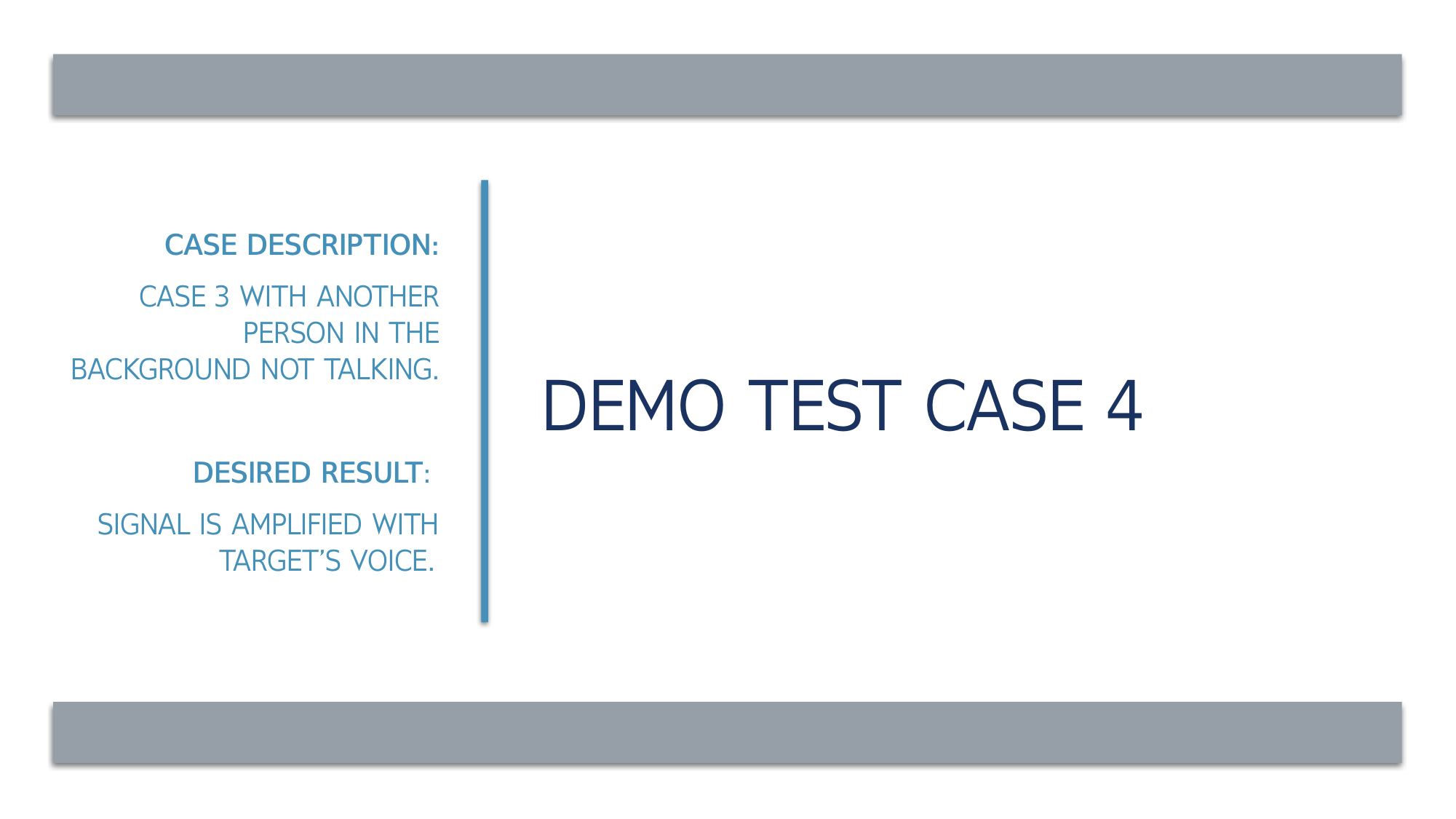

CASE dESCRIPTION:
Case 3 with another person in the background not talking.

Desired result:
Signal is amplified with Target’s voice.
# Demo Test case 4